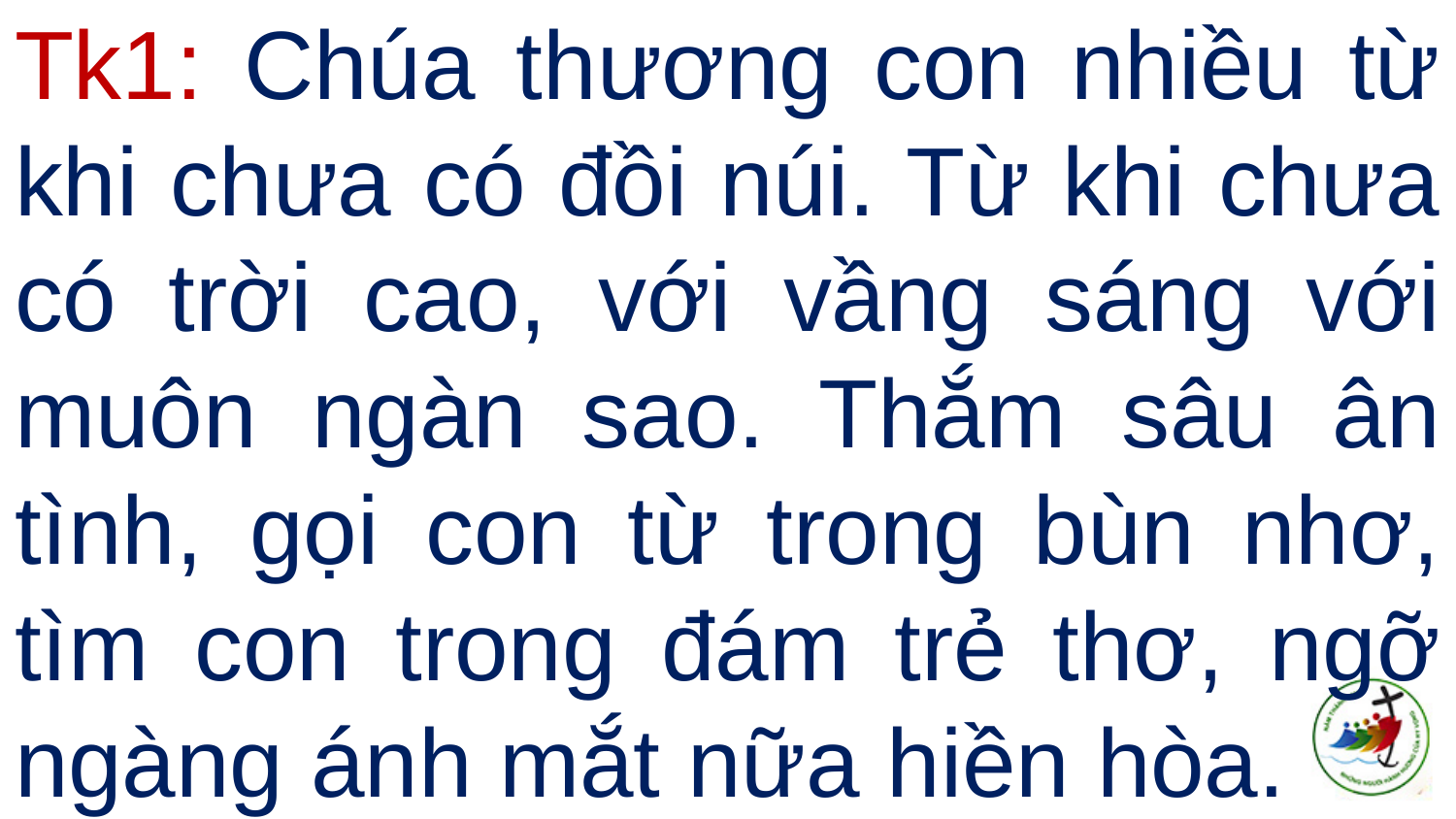

# Tk1: Chúa thương con nhiều từ khi chưa có đồi núi. Từ khi chưa có trời cao, với vầng sáng với muôn ngàn sao. Thắm sâu ân tình, gọi con từ trong bùn nhơ, tìm con trong đám trẻ thơ, ngỡ ngàng ánh mắt nữa hiền hòa.